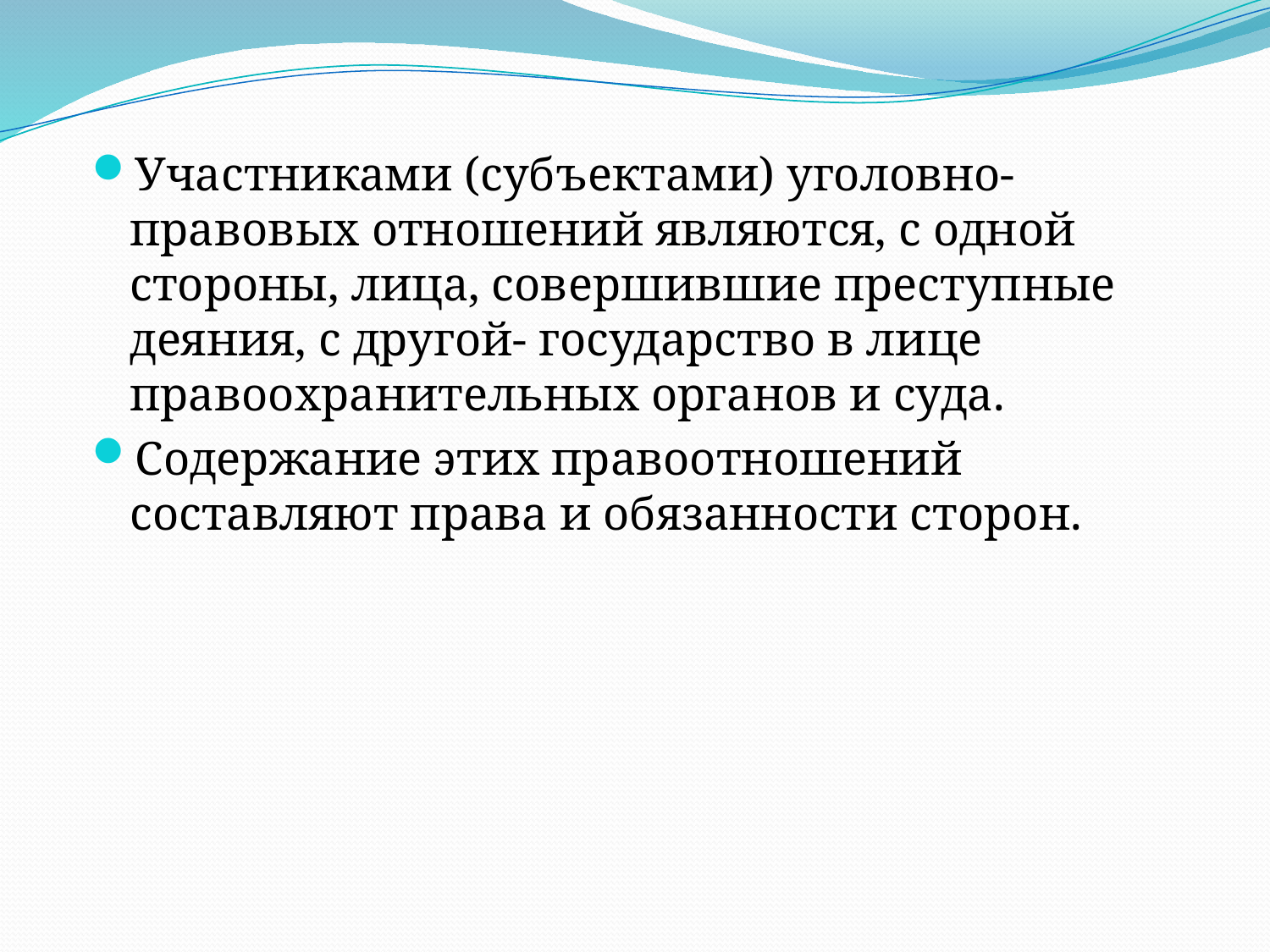

Участниками (субъектами) уголовно-правовых отношений являются, с одной стороны, лица, совершившие преступные деяния, с другой- государство в лице правоохранительных органов и суда.
Содержание этих правоотношений составляют права и обязанности сторон.